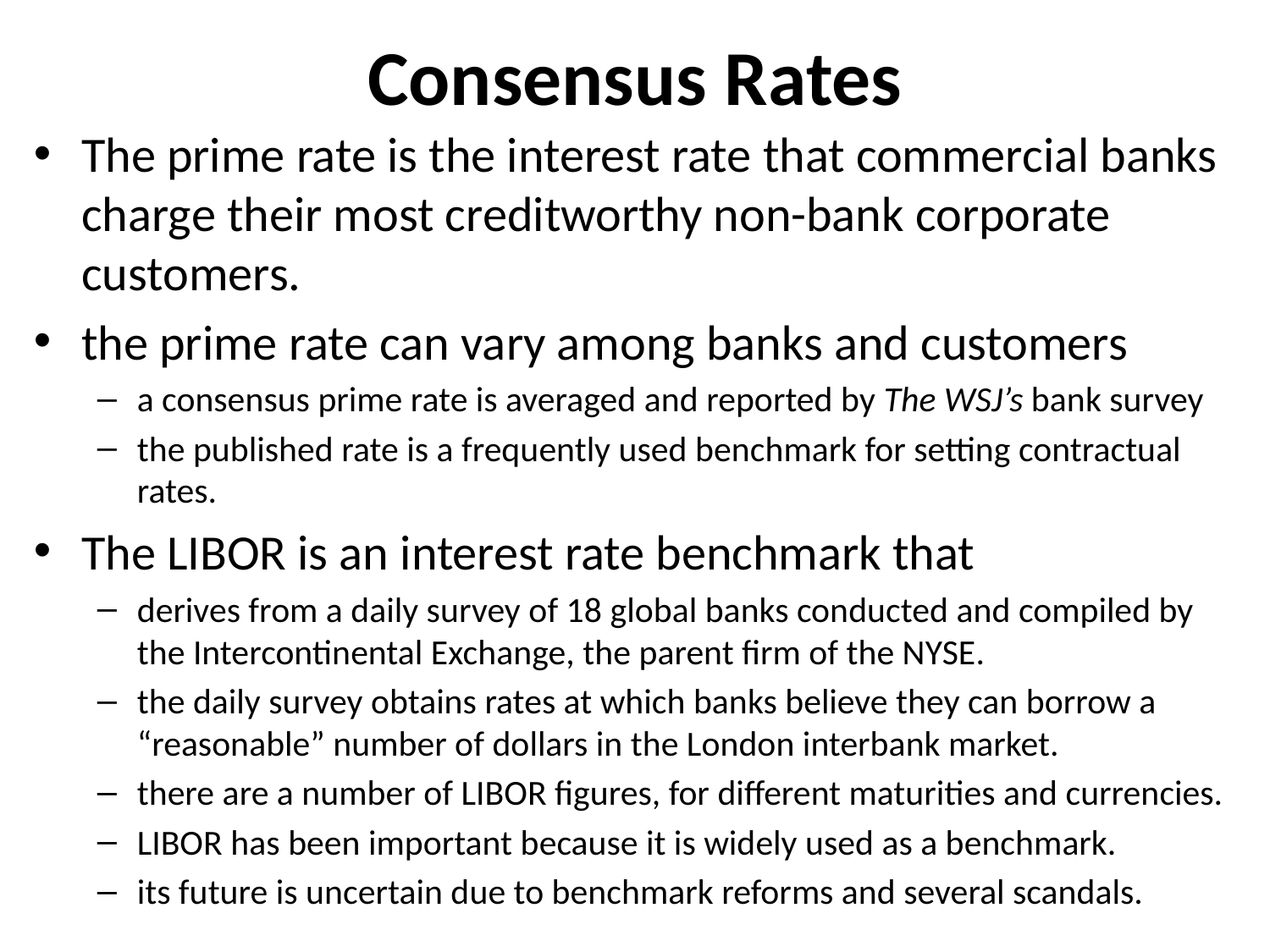

# Consensus Rates
The prime rate is the interest rate that commercial banks charge their most creditworthy non-bank corporate customers.
the prime rate can vary among banks and customers
a consensus prime rate is averaged and reported by The WSJ’s bank survey
the published rate is a frequently used benchmark for setting contractual rates.
The LIBOR is an interest rate benchmark that
derives from a daily survey of 18 global banks conducted and compiled by the Intercontinental Exchange, the parent firm of the NYSE.
the daily survey obtains rates at which banks believe they can borrow a “reasonable” number of dollars in the London interbank market.
there are a number of LIBOR figures, for different maturities and currencies.
LIBOR has been important because it is widely used as a benchmark.
its future is uncertain due to benchmark reforms and several scandals.